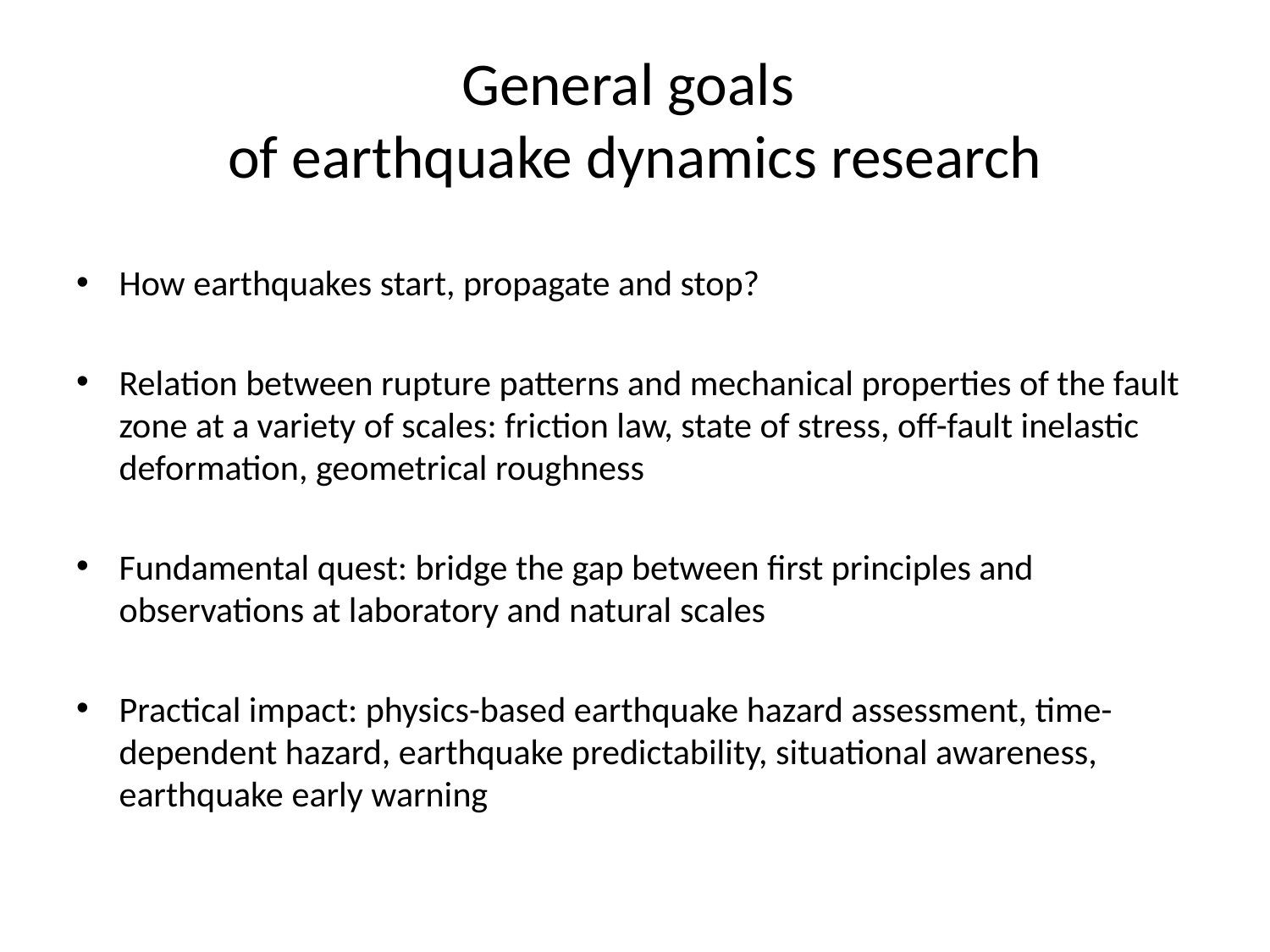

# General goals of earthquake dynamics research
How earthquakes start, propagate and stop?

Relation between rupture patterns and mechanical properties of the fault zone at a variety of scales: friction law, state of stress, off-fault inelastic deformation, geometrical roughness

Fundamental quest: bridge the gap between first principles and observations at laboratory and natural scales

Practical impact: physics-based earthquake hazard assessment, time-dependent hazard, earthquake predictability, situational awareness, earthquake early warning